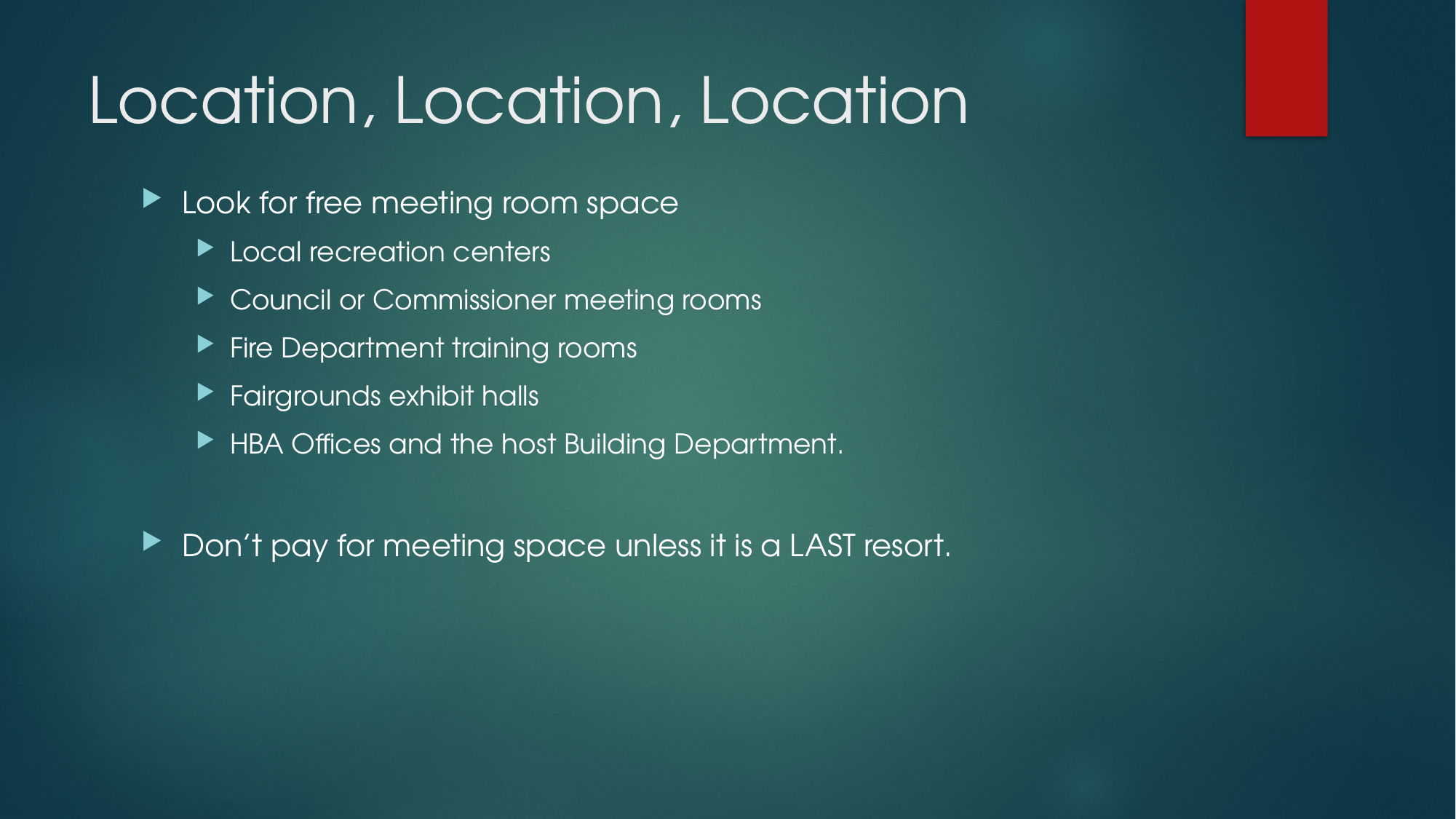

# Location, Location, Location
Look for free meeting room space
Local recreation centers
Council or Commissioner meeting rooms
Fire Department training rooms
Fairgrounds exhibit halls
HBA Offices and the host Building Department.

Don’t pay for meeting space unless it is a LAST resort.